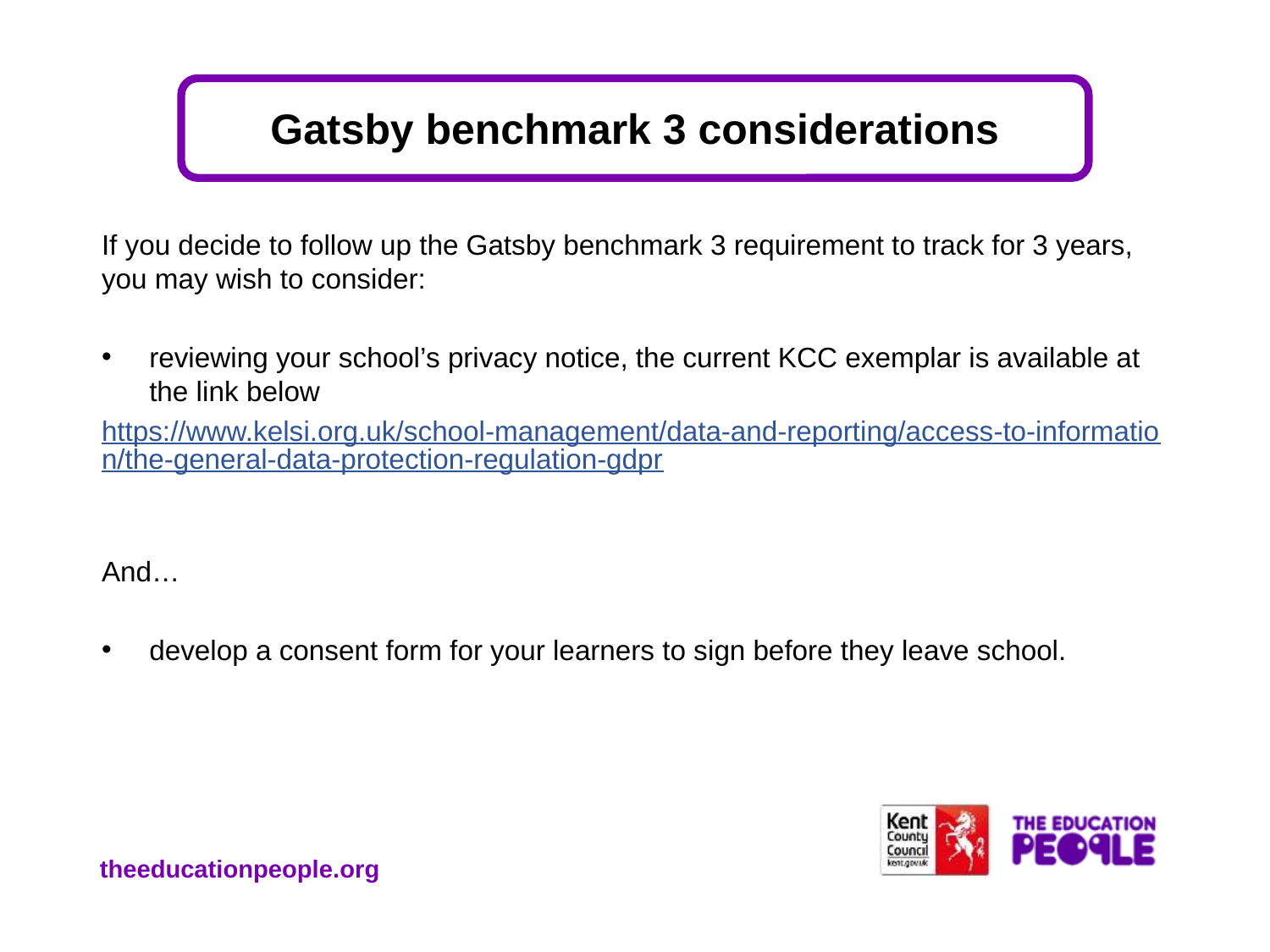

# Gatsby benchmark 3 considerations
If you decide to follow up the Gatsby benchmark 3 requirement to track for 3 years, you may wish to consider:

reviewing your school’s privacy notice, the current KCC exemplar is available at the link below
https://www.kelsi.org.uk/school-management/data-and-reporting/access-to-information/the-general-data-protection-regulation-gdpr

And…

develop a consent form for your learners to sign before they leave school.